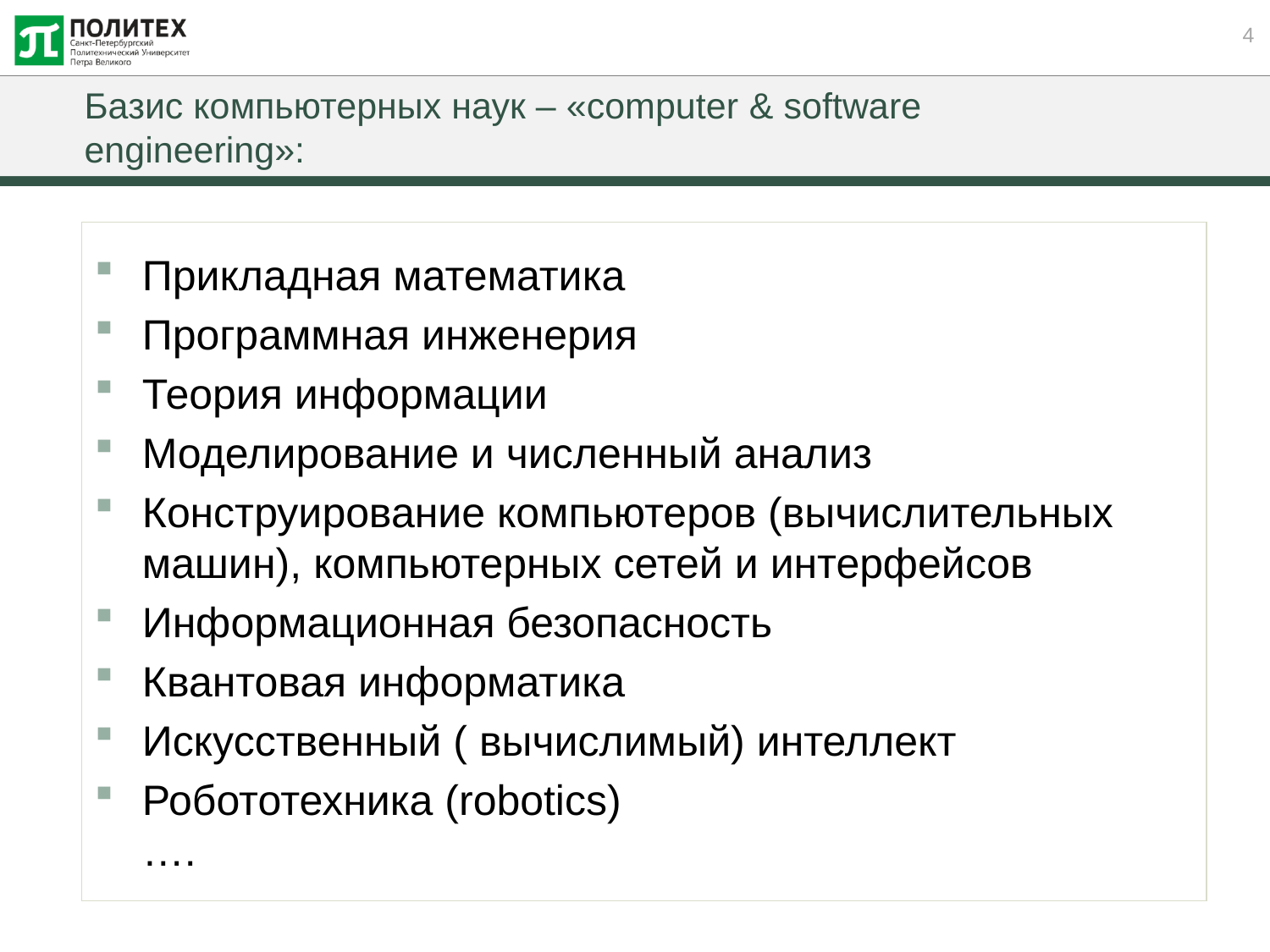

# Базис компьютерных наук – «computer & software engineering»:
Прикладная математика
Программная инженерия
Теория информации
Моделирование и численный анализ
Конструирование компьютеров (вычислительных машин), компьютерных сетей и интерфейсов
Информационная безопасность
Квантовая информатика
Искусственный ( вычислимый) интеллект
Робототехника (robotics)
….